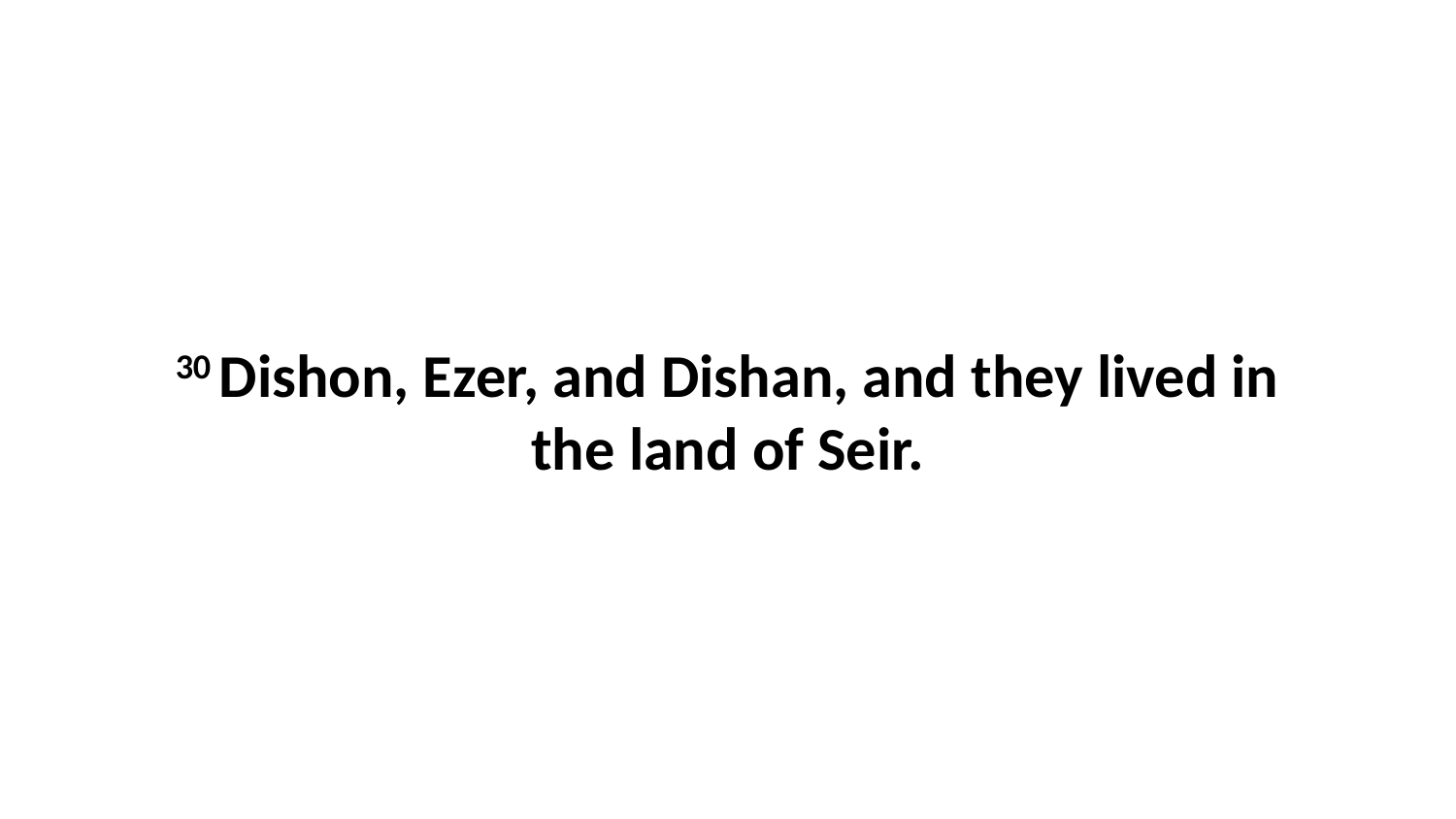

30 Dishon, Ezer, and Dishan, and they lived in the land of Seir.